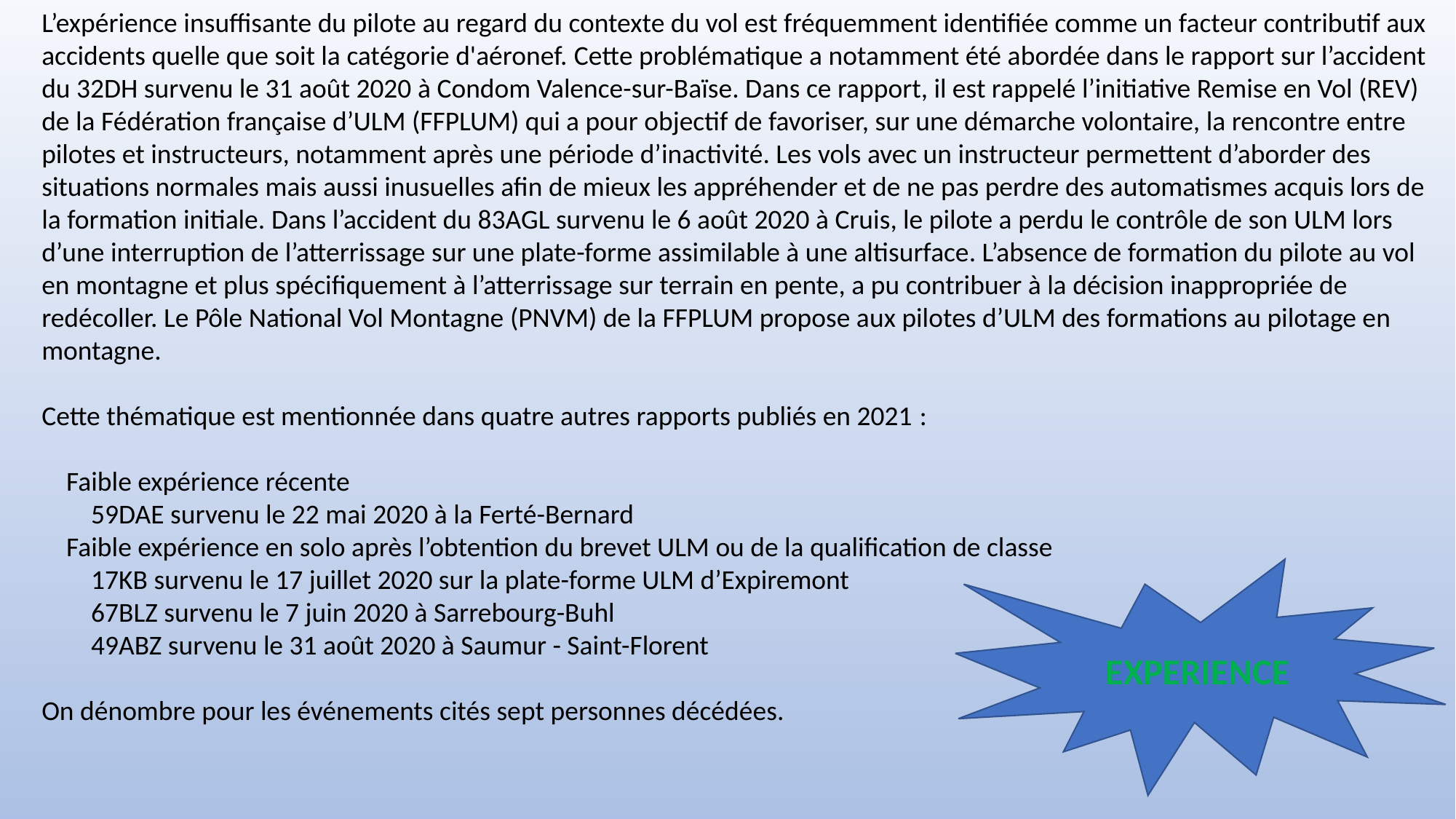

L’expérience insuffisante du pilote au regard du contexte du vol est fréquemment identifiée comme un facteur contributif aux accidents quelle que soit la catégorie d'aéronef. Cette problématique a notamment été abordée dans le rapport sur l’accident du 32DH survenu le 31 août 2020 à Condom Valence-sur-Baïse. Dans ce rapport, il est rappelé l’initiative Remise en Vol (REV) de la Fédération française d’ULM (FFPLUM) qui a pour objectif de favoriser, sur une démarche volontaire, la rencontre entre pilotes et instructeurs, notamment après une période d’inactivité. Les vols avec un instructeur permettent d’aborder des situations normales mais aussi inusuelles afin de mieux les appréhender et de ne pas perdre des automatismes acquis lors de la formation initiale. Dans l’accident du 83AGL survenu le 6 août 2020 à Cruis, le pilote a perdu le contrôle de son ULM lors d’une interruption de l’atterrissage sur une plate-forme assimilable à une altisurface. L’absence de formation du pilote au vol en montagne et plus spécifiquement à l’atterrissage sur terrain en pente, a pu contribuer à la décision inappropriée de redécoller. Le Pôle National Vol Montagne (PNVM) de la FFPLUM propose aux pilotes d’ULM des formations au pilotage en montagne.

Cette thématique est mentionnée dans quatre autres rapports publiés en 2021 :

    Faible expérience récente
        59DAE survenu le 22 mai 2020 à la Ferté-Bernard
    Faible expérience en solo après l’obtention du brevet ULM ou de la qualification de classe
        17KB survenu le 17 juillet 2020 sur la plate-forme ULM d’Expiremont
        67BLZ survenu le 7 juin 2020 à Sarrebourg-Buhl
        49ABZ survenu le 31 août 2020 à Saumur - Saint-Florent

On dénombre pour les événements cités sept personnes décédées.
EXPERIENCE